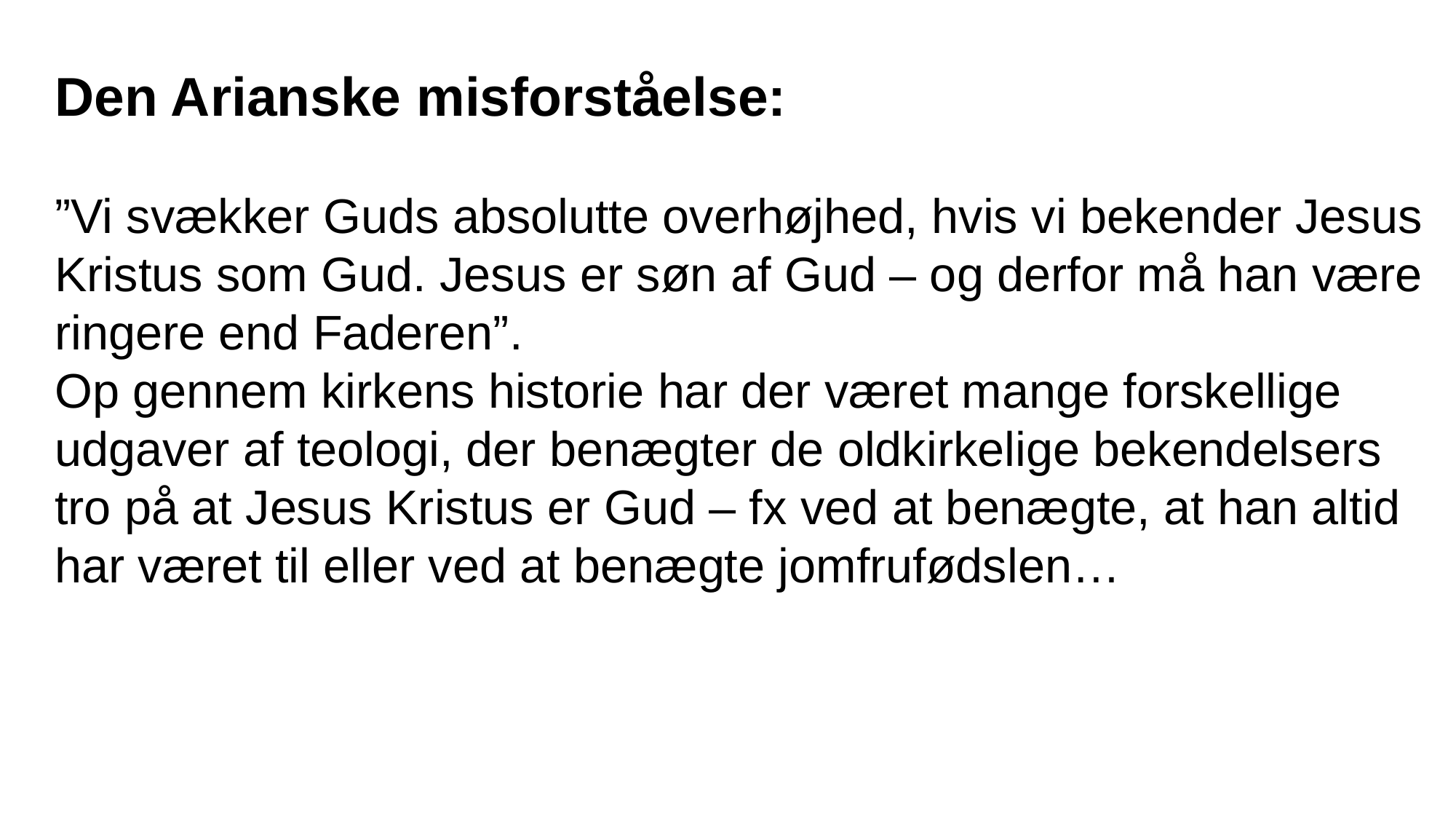

Den Arianske misforståelse:

”Vi svækker Guds absolutte overhøjhed, hvis vi bekender Jesus Kristus som Gud. Jesus er søn af Gud – og derfor må han være ringere end Faderen”.
Op gennem kirkens historie har der været mange forskellige udgaver af teologi, der benægter de oldkirkelige bekendelsers tro på at Jesus Kristus er Gud – fx ved at benægte, at han altid har været til eller ved at benægte jomfrufødslen…